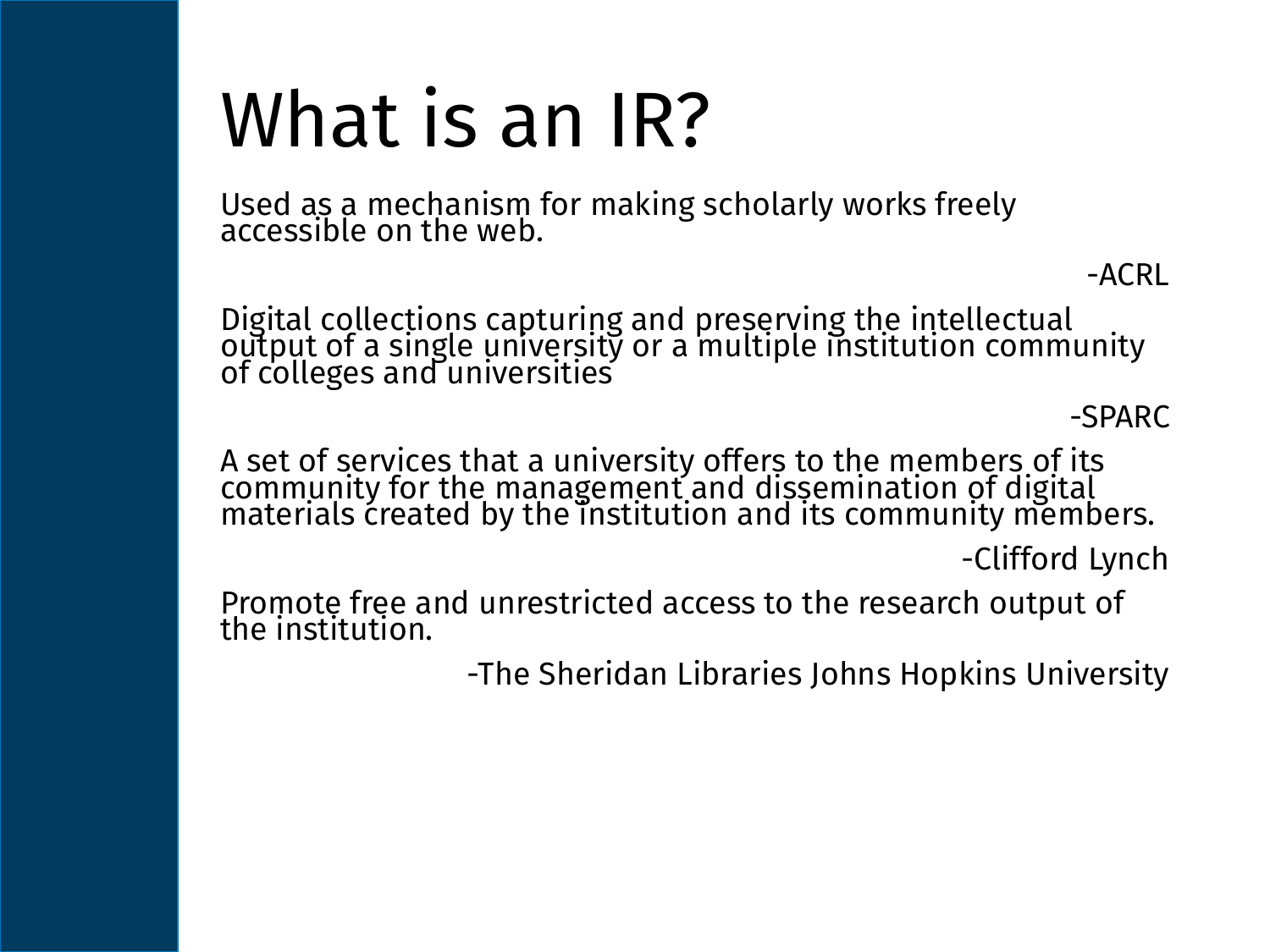

# What is an IR?
Used as a mechanism for making scholarly works freely accessible on the web.
-ACRL
Digital collections capturing and preserving the intellectual output of a single university or a multiple institution community of colleges and universities
-SPARC
A set of services that a university offers to the members of its community for the management and dissemination of digital materials created by the institution and its community members.
-Clifford Lynch
Promote free and unrestricted access to the research output of the institution.
-The Sheridan Libraries Johns Hopkins University